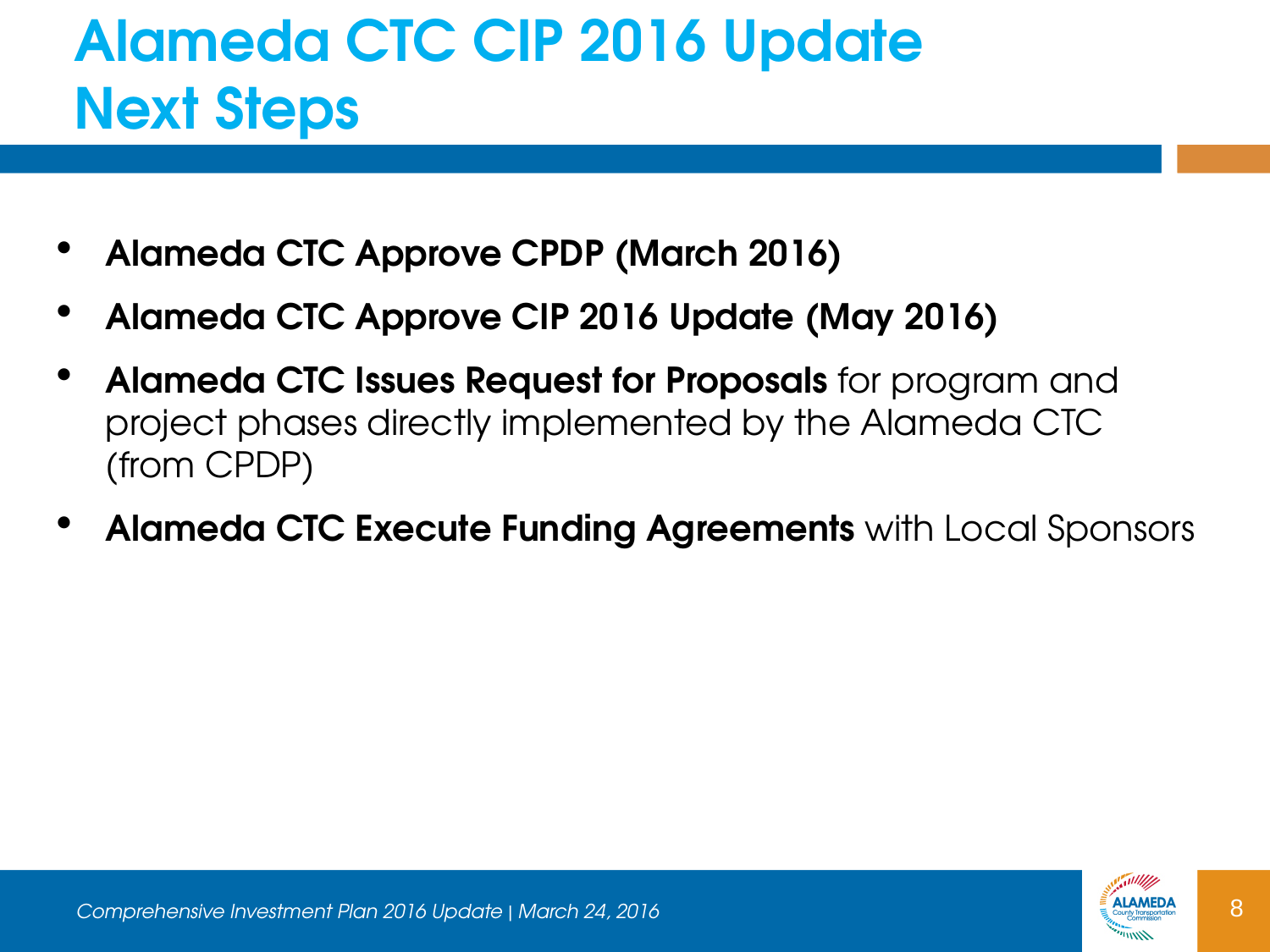

Alameda CTC CIP 2016 Update
Next Steps

Alameda CTC Approve CPDP (March 2016)
Alameda CTC Approve CIP 2016 Update (May 2016)
Alameda CTC Issues Request for Proposals for program and project phases directly implemented by the Alameda CTC    (from CPDP)
Alameda CTC Execute Funding Agreements with Local Sponsors